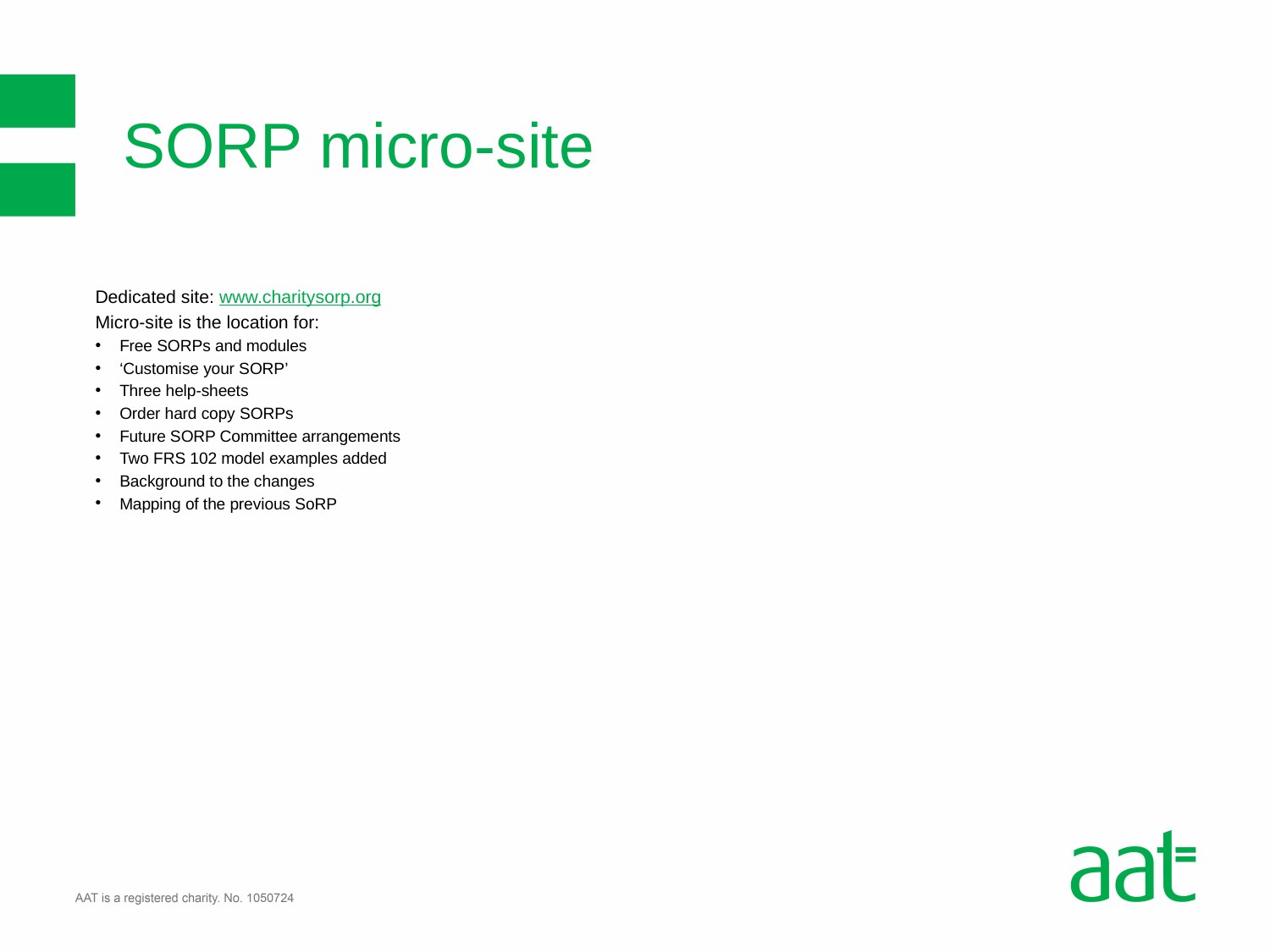

# SORP micro-site
Dedicated site: www.charitysorp.org
Micro-site is the location for:
Free SORPs and modules
‘Customise your SORP’
Three help-sheets
Order hard copy SORPs
Future SORP Committee arrangements
Two FRS 102 model examples added
Background to the changes
Mapping of the previous SoRP